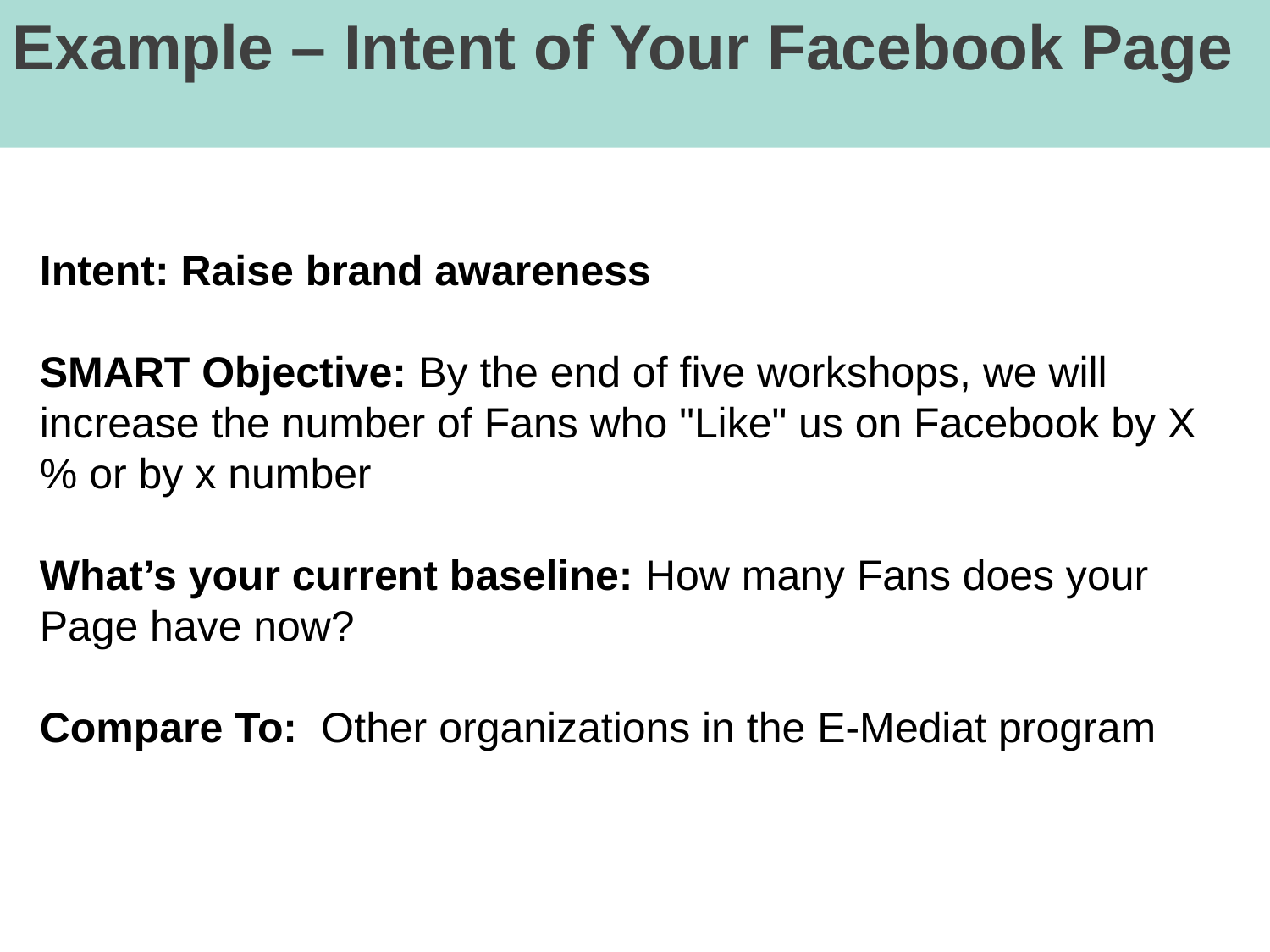

Example – Intent of Your Facebook Page

Intent: Raise brand awareness
SMART Objective: By the end of five workshops, we will increase the number of Fans who "Like" us on Facebook by X% or by x number
What’s your current baseline: How many Fans does your Page have now?
Compare To:  Other organizations in the E-Mediat program